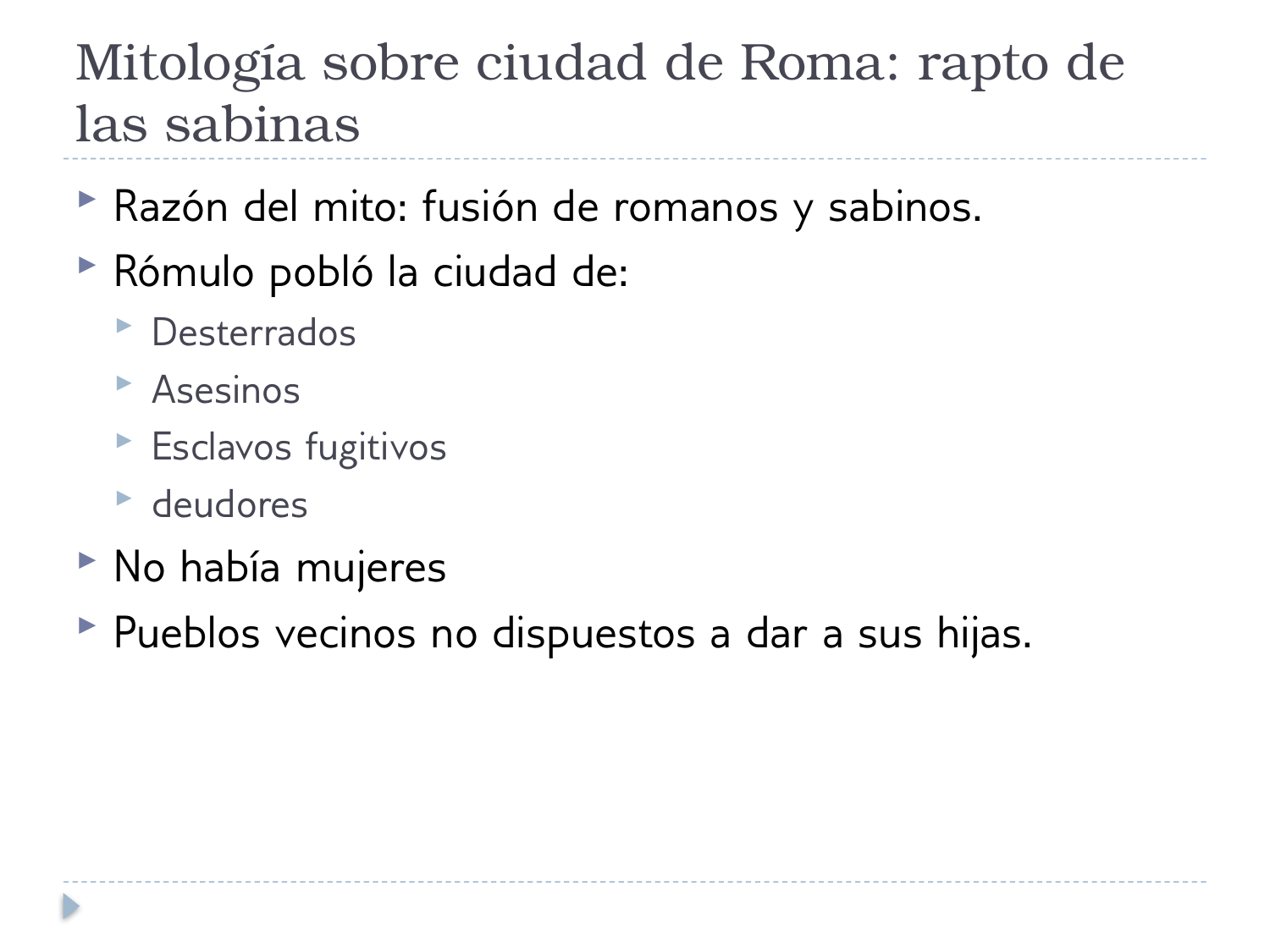

# Mitología sobre ciudad de Roma: rapto de las sabinas
Razón del mito: fusión de romanos y sabinos.
Rómulo pobló la ciudad de:
Desterrados
Asesinos
Esclavos fugitivos
deudores
No había mujeres
Pueblos vecinos no dispuestos a dar a sus hijas.